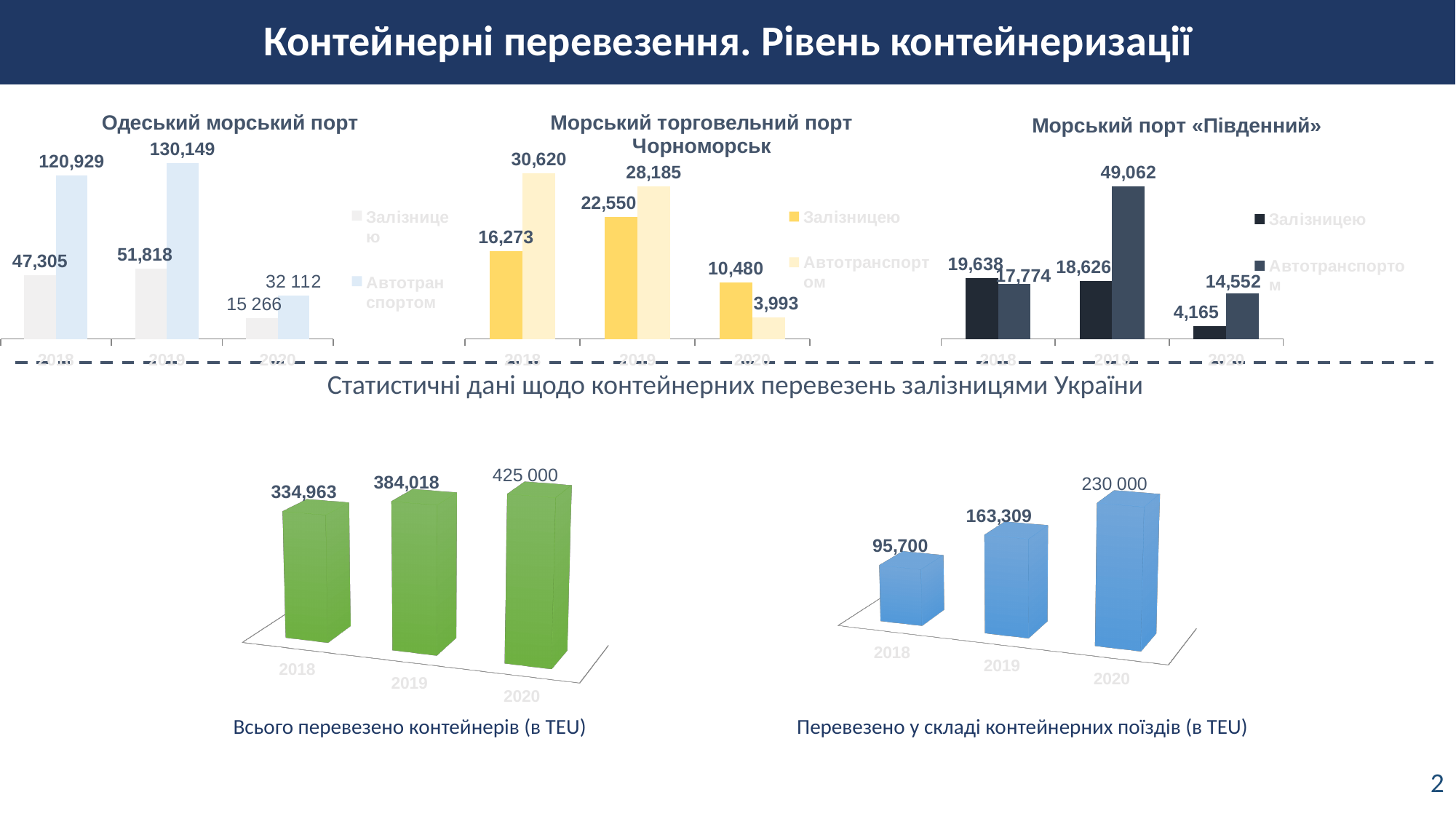

Контейнерні перевезення. Рівень контейнеризації
Динаміка ввезення великотоннажних контейнерів (експорт) в порти, шт.

### Chart: Одеський морський порт

| Category | Залізницею | Автотранспортом |
|---|---|---|
| 2018 | 47305.0 | 120929.0 |
| 2019 | 51818.0 | 130149.0 |
| 2020 | 15266.0 | 32112.0 |

### Chart: Морський торговельний порт Чорноморськ

| Category | Залізницею | Автотранспортом |
|---|---|---|
| 2018 | 16273.0 | 30620.0 |
| 2019 | 22550.0 | 28185.0 |
| 2020 | 10480.0 | 3993.0 |

### Chart: Морський порт «Південний»

| Category | Залізницею | Автотранспортом |
|---|---|---|
| 2018 | 19638.0 | 17774.0 |
| 2019 | 18626.0 | 49062.0 |
| 2020 | 4165.0 | 14552.0 |
Статистичні дані щодо контейнерних перевезень залізницями України

[unsupported chart]

[unsupported chart]

Всього перевезено контейнерів (в TEU)
Перевезено у складі контейнерних поїздів (в TEU)

2